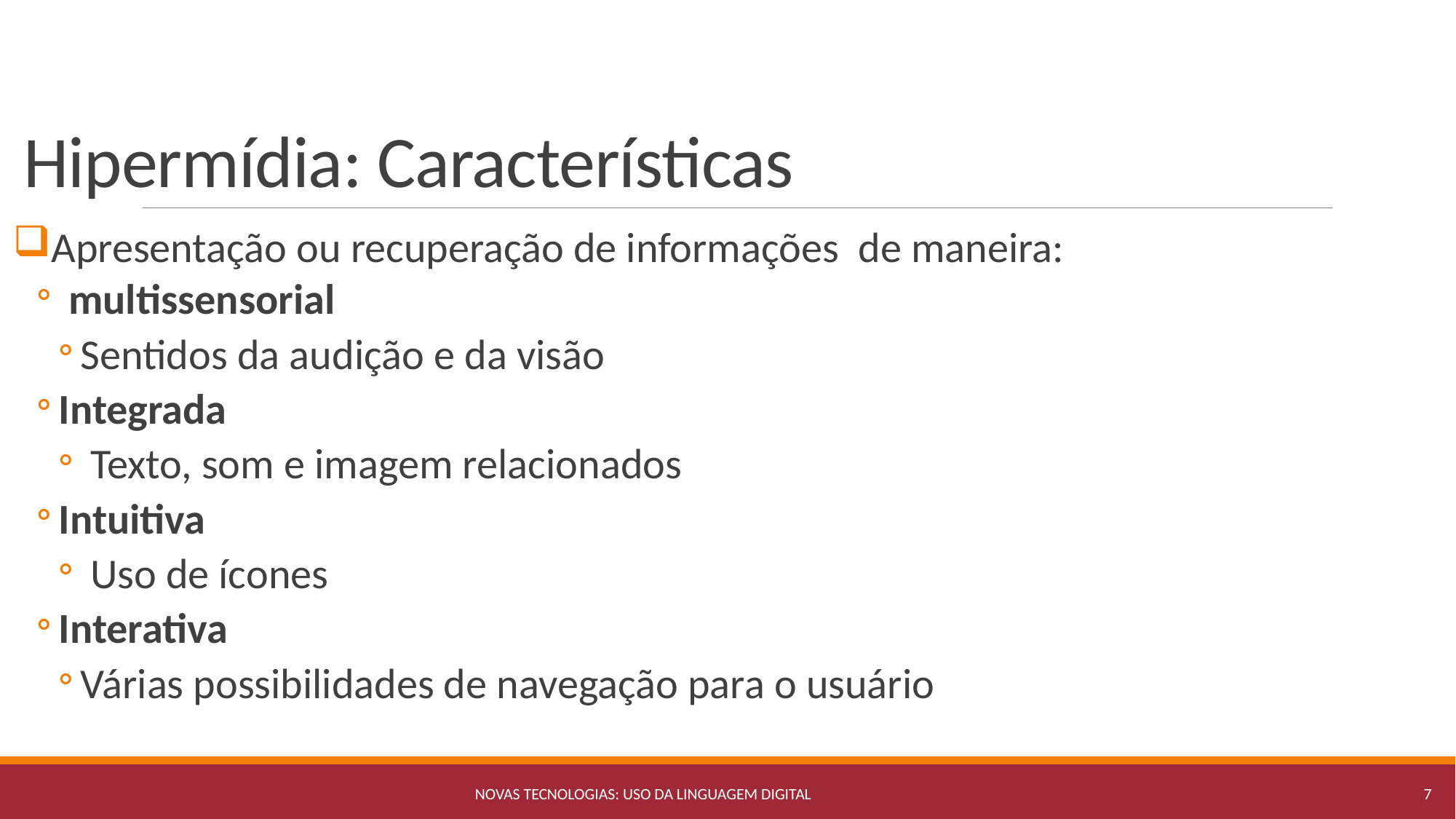

# Hipermídia: Características
Apresentação ou recuperação de informações  de maneira:
 multissensorial
Sentidos da audição e da visão
Integrada
 Texto, som e imagem relacionados
Intuitiva
 Uso de ícones
Interativa
Várias possibilidades de navegação para o usuário
Novas Tecnologias: Uso da Linguagem Digital
7